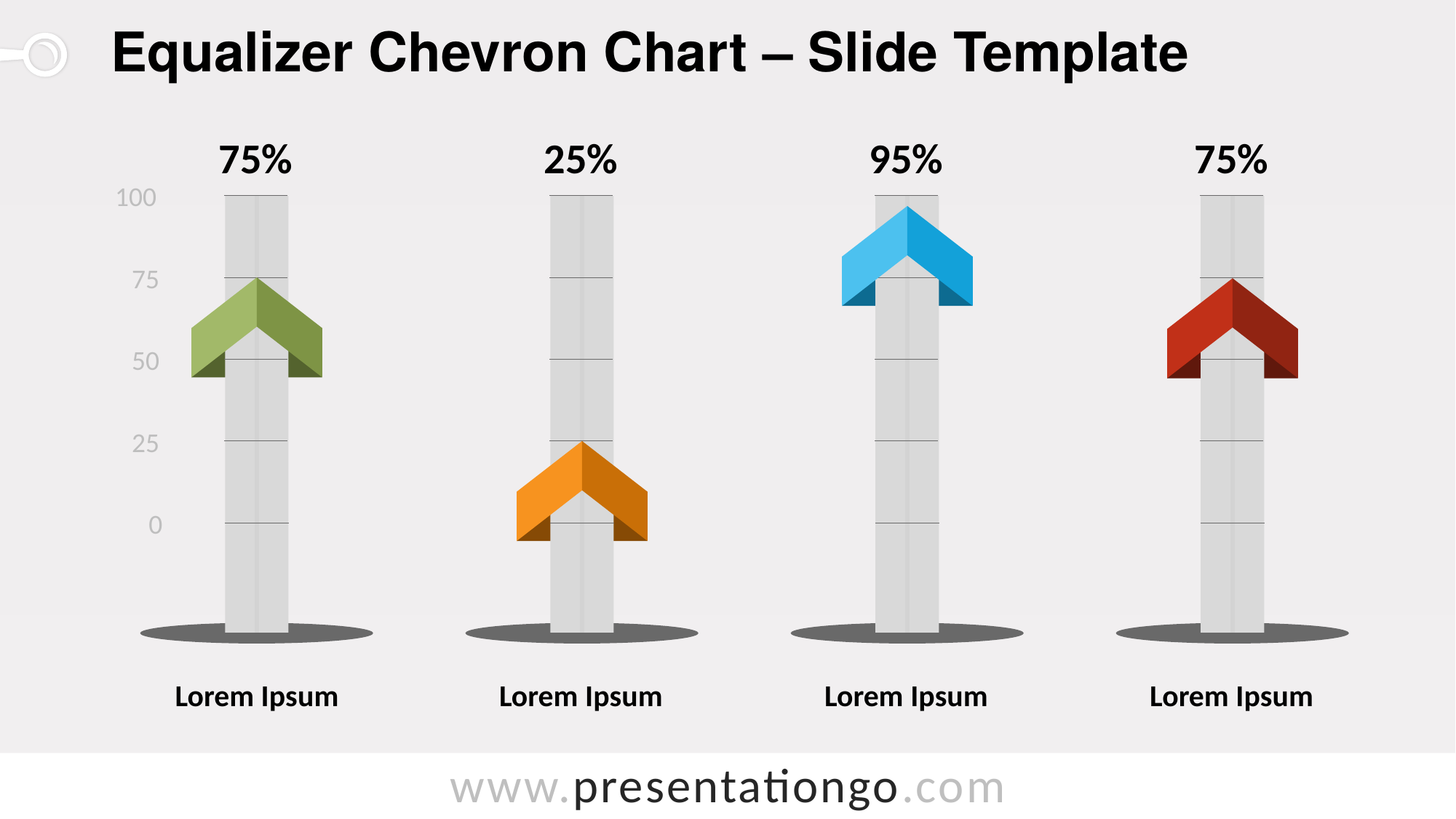

# Equalizer Chevron Chart – Slide Template
75%
25%
95%
75%
100
75
50
25
0

Lorem Ipsum
Lorem Ipsum
Lorem Ipsum
Lorem Ipsum